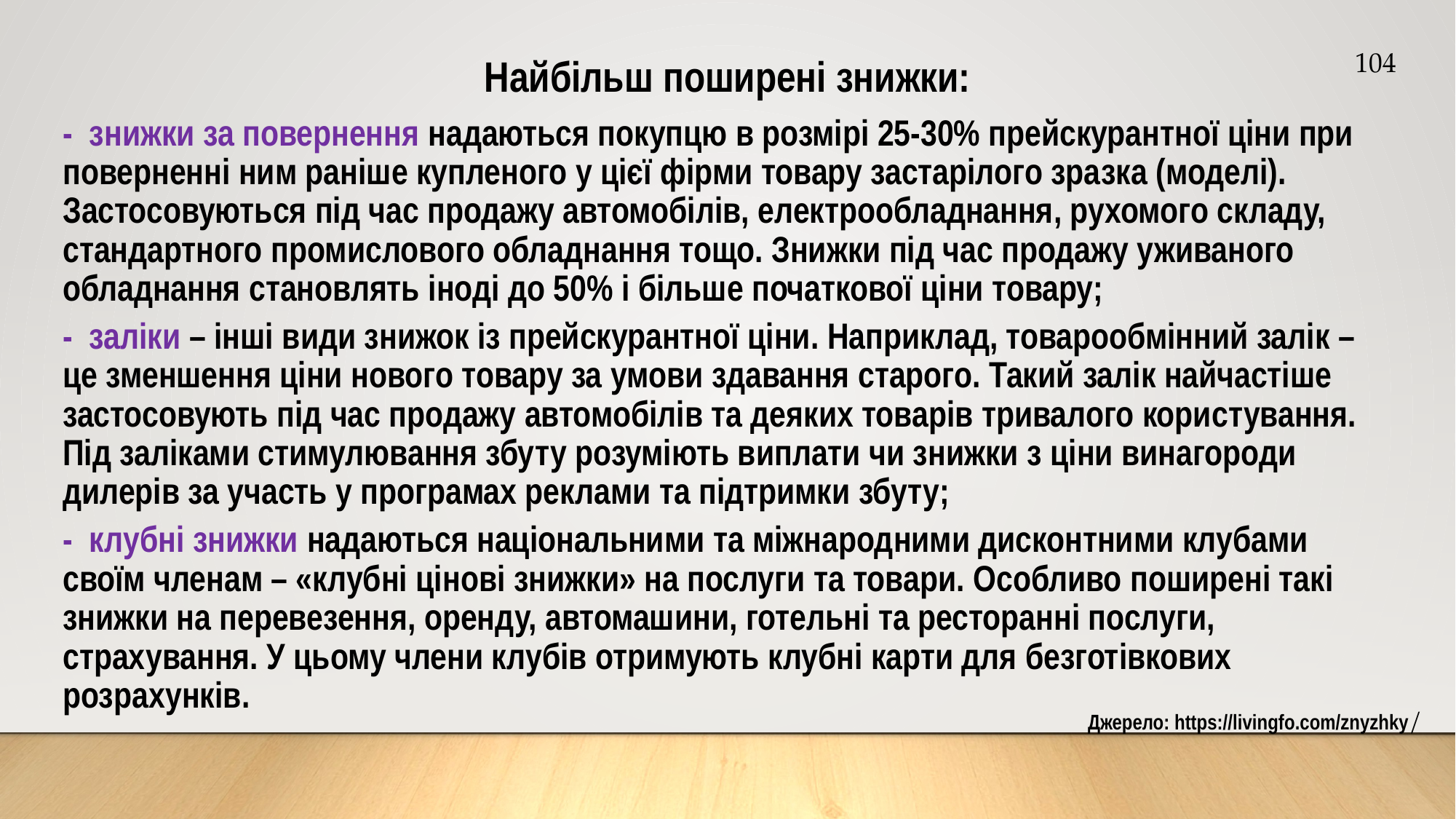

104
Найбільш поширені знижки:
-  знижки за повернення надаються покупцю в розмірі 25-30% прейскурантної ціни при поверненні ним раніше купленого у цієї фірми товару застарілого зразка (моделі). Застосовуються під час продажу автомобілів, електрообладнання, рухомого складу, стандартного промислового обладнання тощо. Знижки під час продажу уживаного обладнання становлять іноді до 50% і більше початкової ціни товару;
-  заліки – інші види знижок із прейскурантної ціни. Наприклад, товарообмінний залік – це зменшення ціни нового товару за умови здавання старого. Такий залік найчастіше застосовують під час продажу автомобілів та деяких товарів тривалого користування. Під заліками стимулювання збуту розуміють виплати чи знижки з ціни винагороди дилерів за участь у програмах реклами та підтримки збуту;
-  клубні знижки надаються національними та міжнародними дисконтними клубами своїм членам – «клубні цінові знижки» на послуги та товари. Особливо поширені такі знижки на перевезення, оренду, автомашини, готельні та ресторанні послуги, страхування. У цьому члени клубів отримують клубні карти для безготівкових розрахунків.
Джерело: https://livingfo.com/znyzhky/